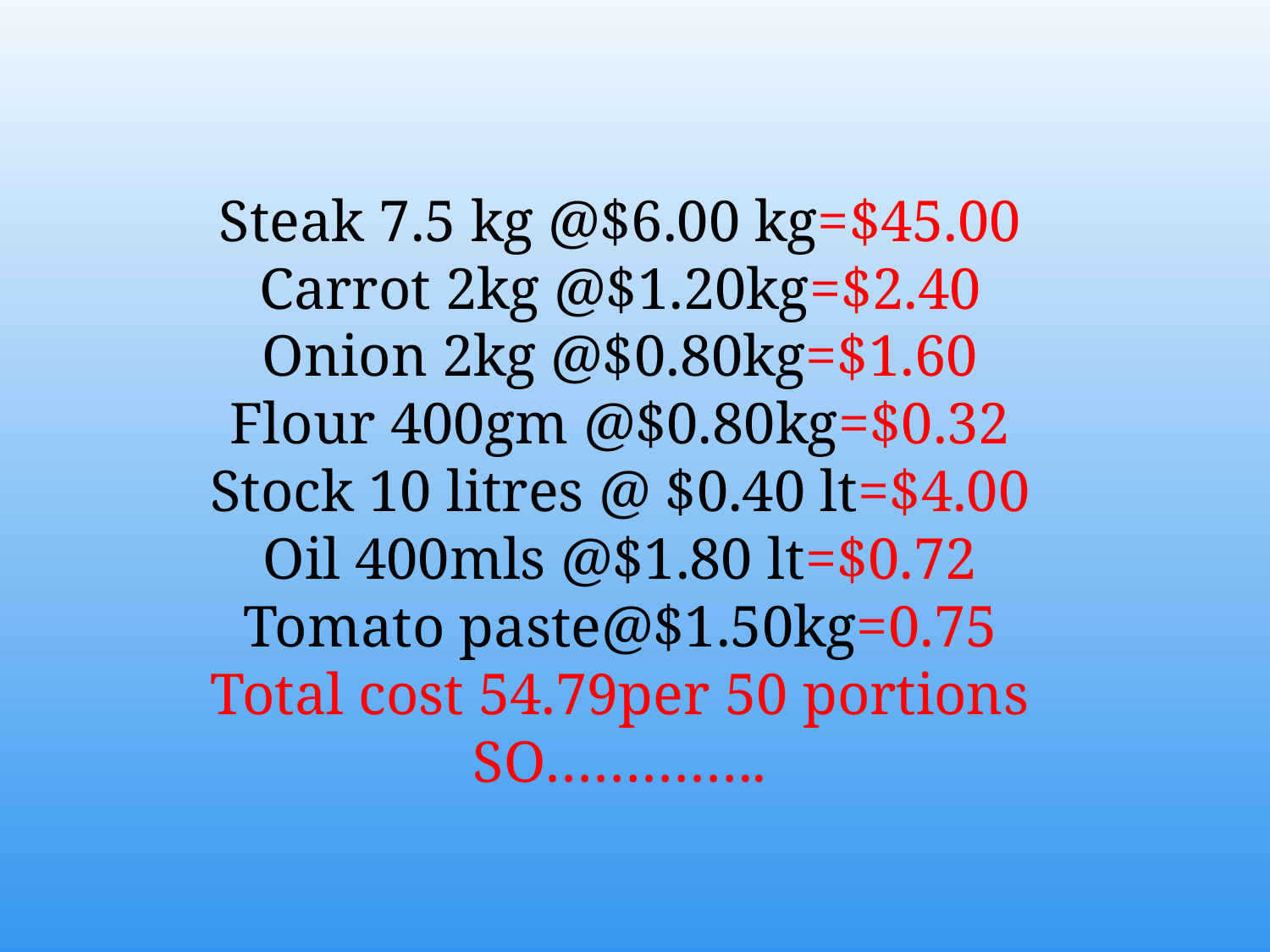

Steak 7.5 kg @$6.00 kg=$45.00
Carrot 2kg @$1.20kg=$2.40
Onion 2kg @$0.80kg=$1.60
Flour 400gm @$0.80kg=$0.32
Stock 10 litres @ $0.40 lt=$4.00
Oil 400mls @$1.80 lt=$0.72
Tomato paste@$1.50kg=0.75
Total cost 54.79per 50 portions
SO…………..